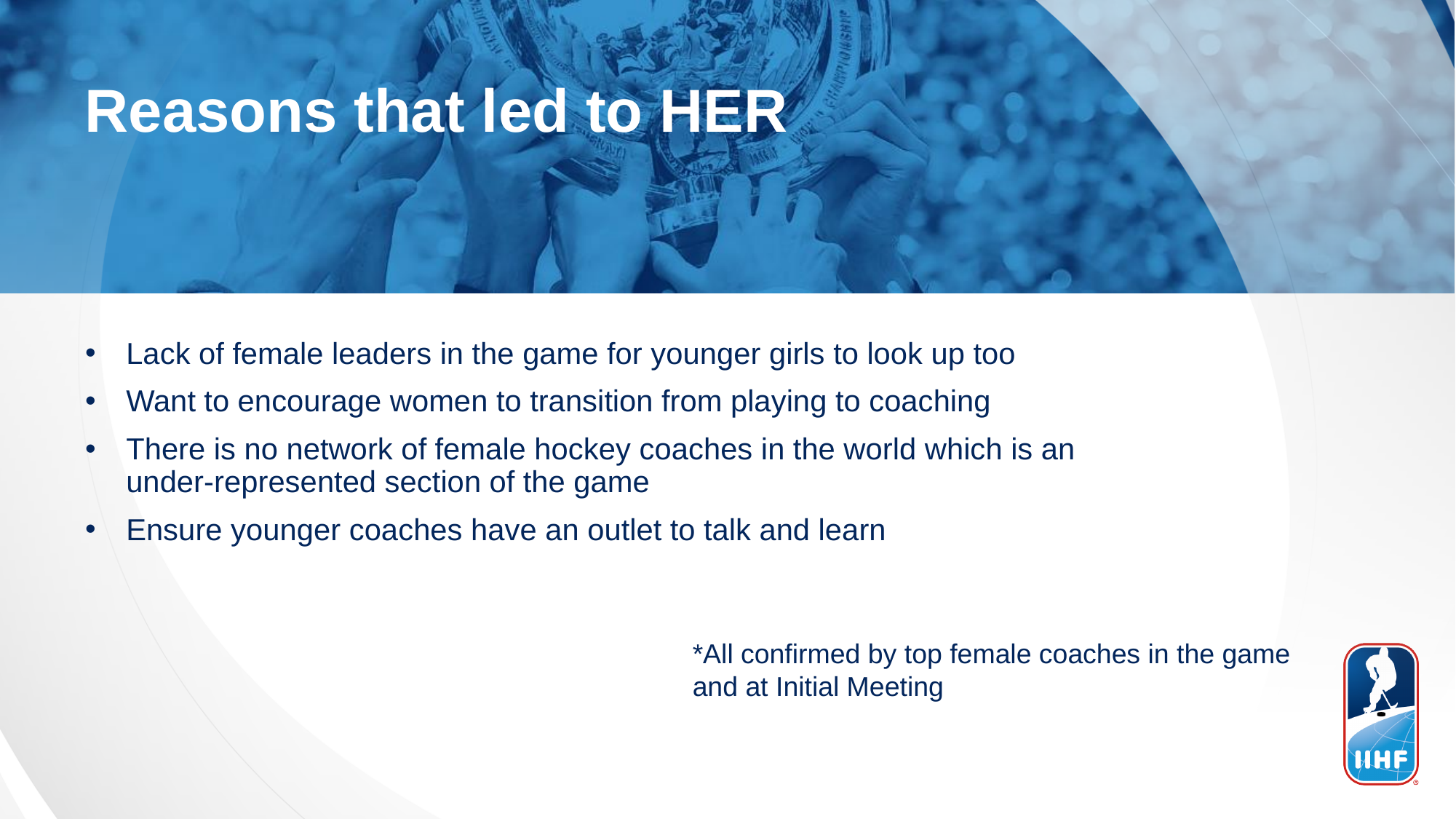

Reasons that led to HER
Lack of female leaders in the game for younger girls to look up too
Want to encourage women to transition from playing to coaching
There is no network of female hockey coaches in the world which is an under-represented section of the game
Ensure younger coaches have an outlet to talk and learn

*All confirmed by top female coaches in the game and at Initial Meeting